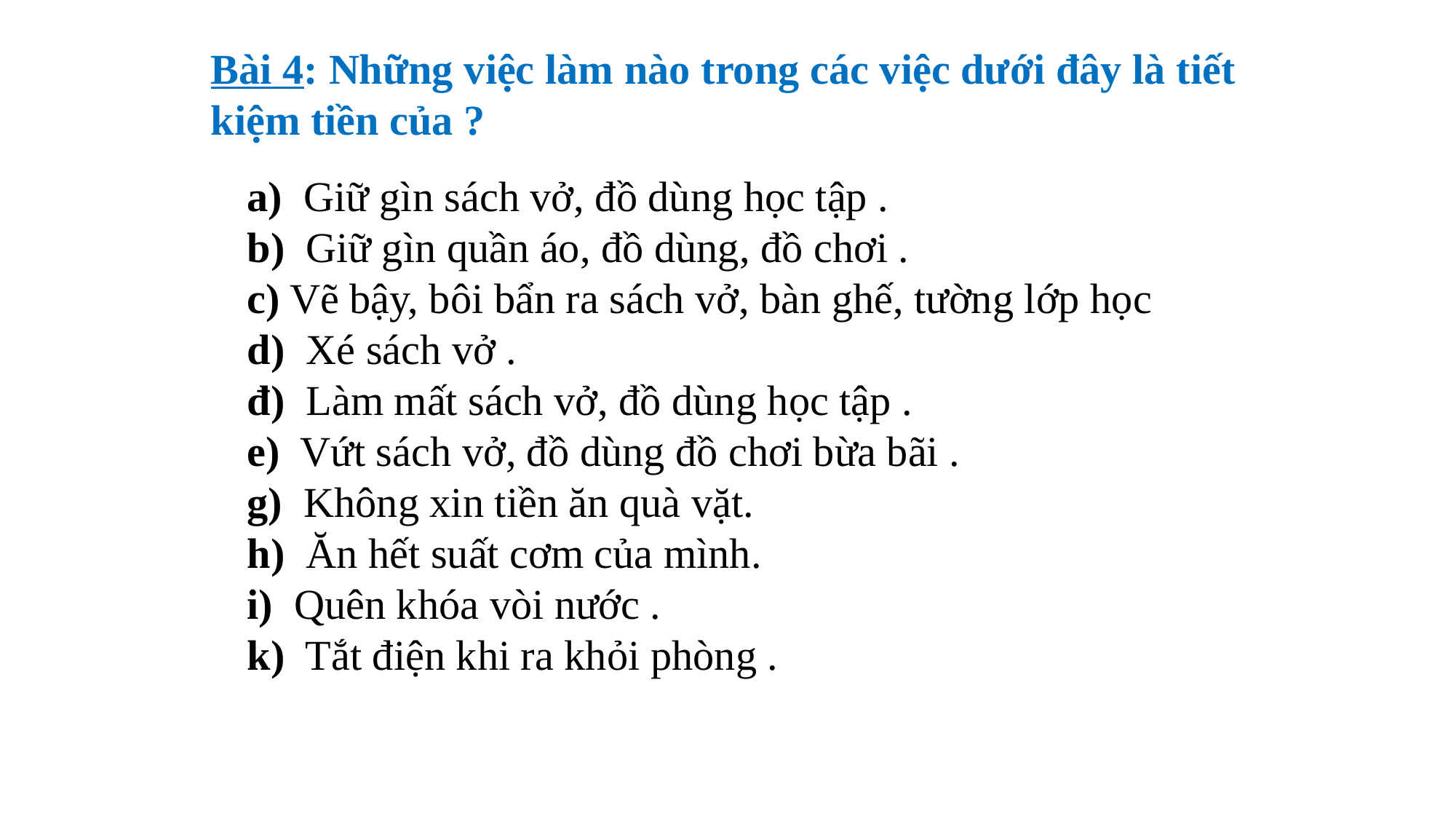

Bài 4: Những việc làm nào trong các việc dưới đây là tiết kiệm tiền của ?
a)  Giữ gìn sách vở, đồ dùng học tập .
b)  Giữ gìn quần áo, đồ dùng, đồ chơi .
c) Vẽ bậy, bôi bẩn ra sách vở, bàn ghế, tường lớp học
d)  Xé sách vở .
đ)  Làm mất sách vở, đồ dùng học tập .
e)  Vứt sách vở, đồ dùng đồ chơi bừa bãi .
g)  Không xin tiền ăn quà vặt.
h)  Ăn hết suất cơm của mình.
i)  Quên khóa vòi nước .
k)  Tắt điện khi ra khỏi phòng .